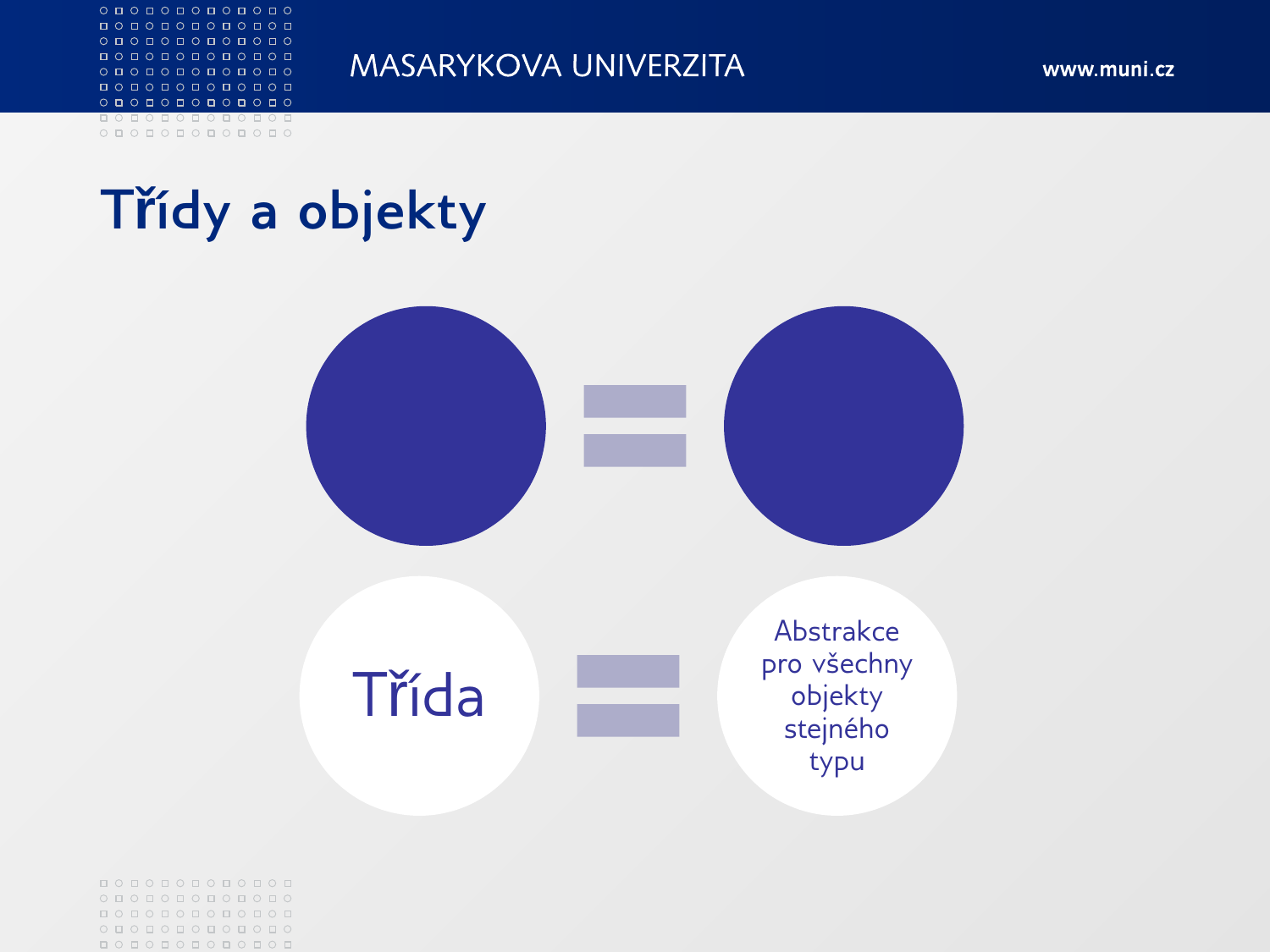

# Třídy a objekty
Objekt

Instance objektu
Třída

Abstrakce pro všechny objekty stejného typu